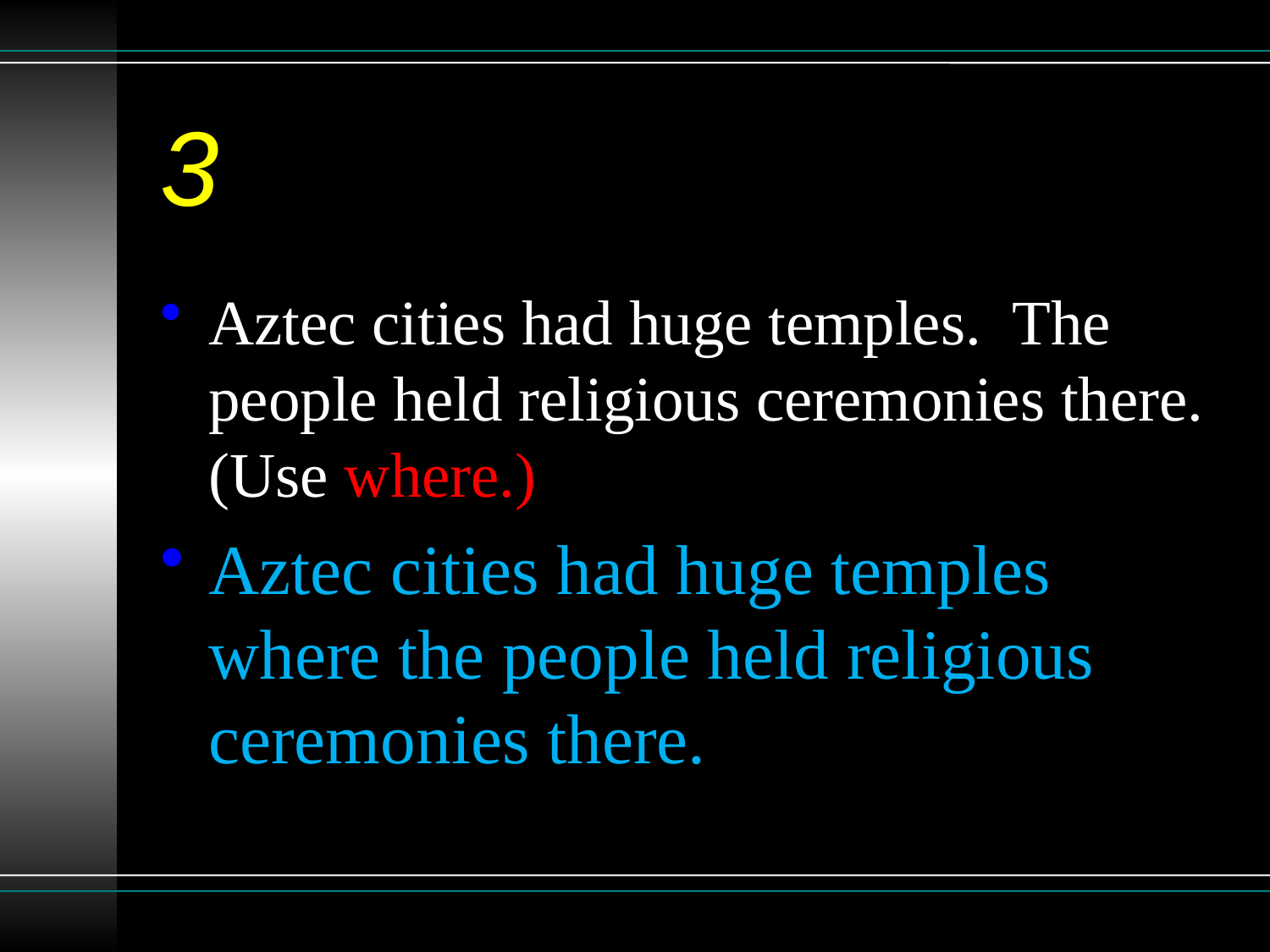

# 3
Aztec cities had huge temples.  The people held religious ceremonies there. (Use where.)
Aztec cities had huge temples where the people held religious ceremonies there.